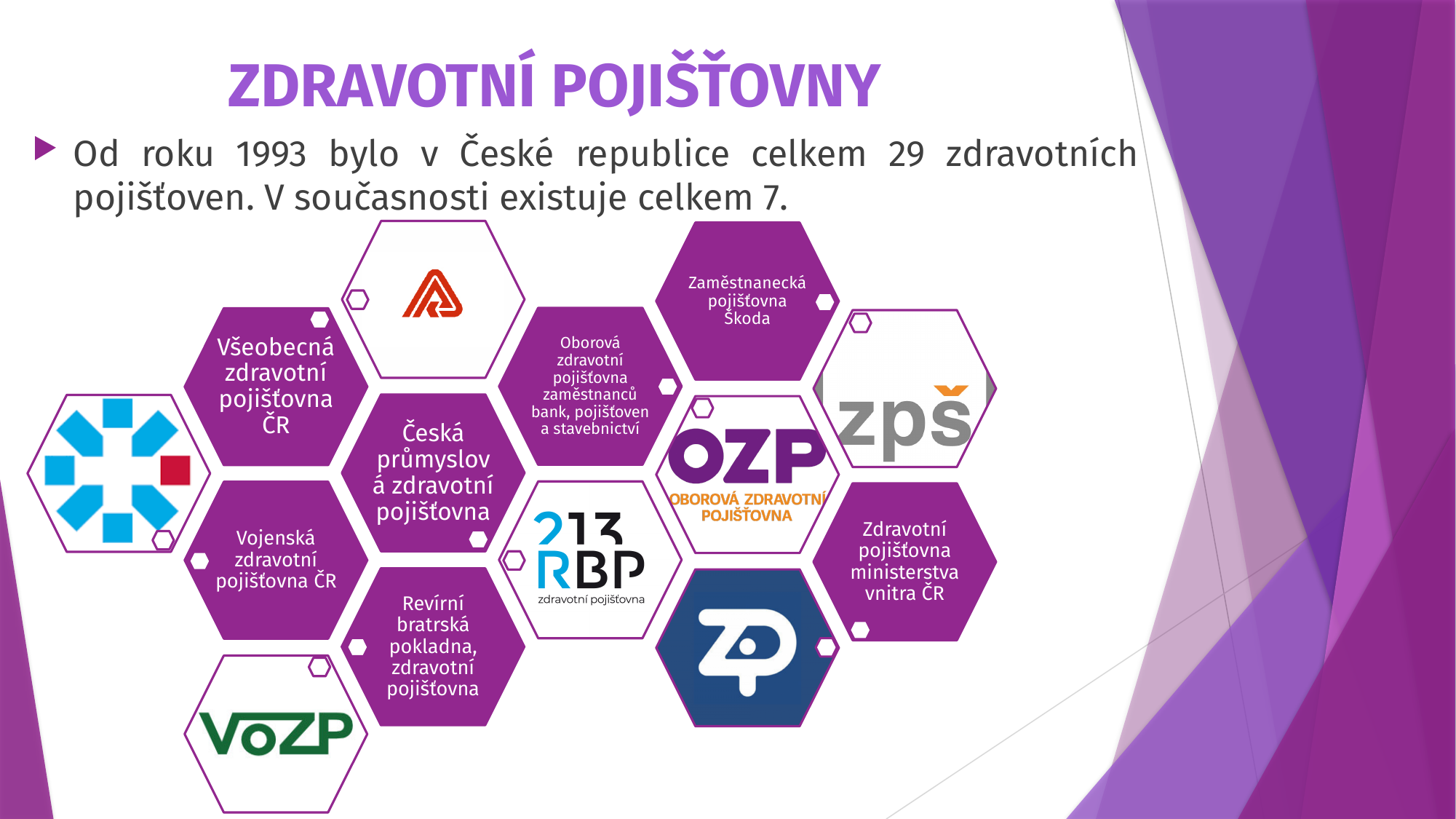

# ZDRAVOTNÍ POJIŠŤOVNY
Od roku 1993 bylo v České republice celkem 29 zdravotních pojišťoven. V současnosti existuje celkem 7.
Vojenská zdravotní pojišťovna ČR
Česká průmyslová zdravotní pojišťovna
Všeobecná zdravotní pojišťovna ČR
Oborová zdravotní pojišťovna zaměstnanců bank, pojišťoven a stavebnictví
Zaměstnanecká pojišťovna Škoda
Zdravotní pojišťovna ministerstva vnitra ČR
Revírní bratrská pokladna, zdravotní pojišťovna